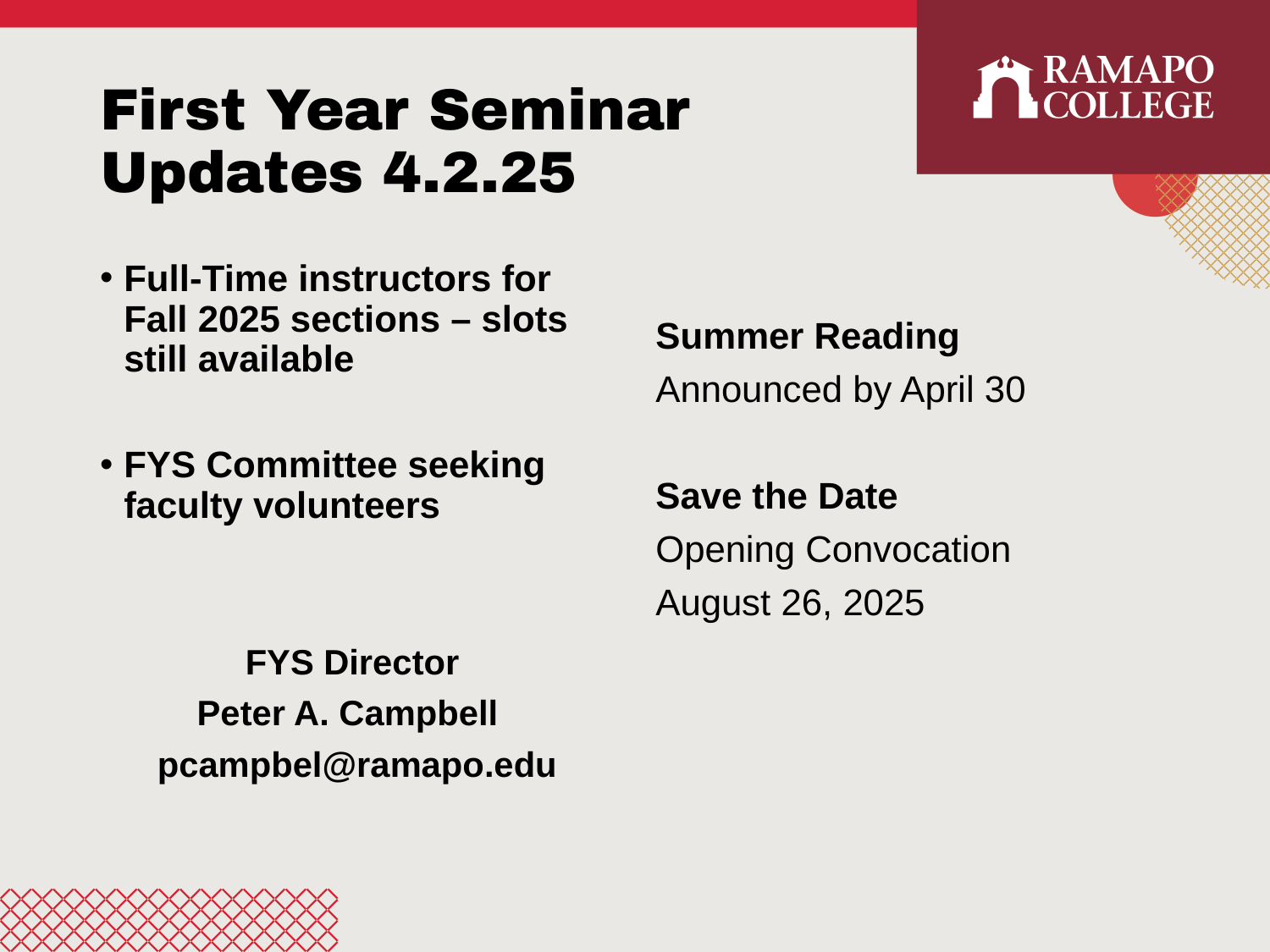

# First Year Seminar Updates 4.2.25
Full-Time instructors for Fall 2025 sections – slots still available

FYS Committee seeking faculty volunteers

FYS Director
Peter A. Campbell
pcampbel@ramapo.edu

Summer Reading
Announced by April 30

Save the Date
Opening Convocation
August 26, 2025